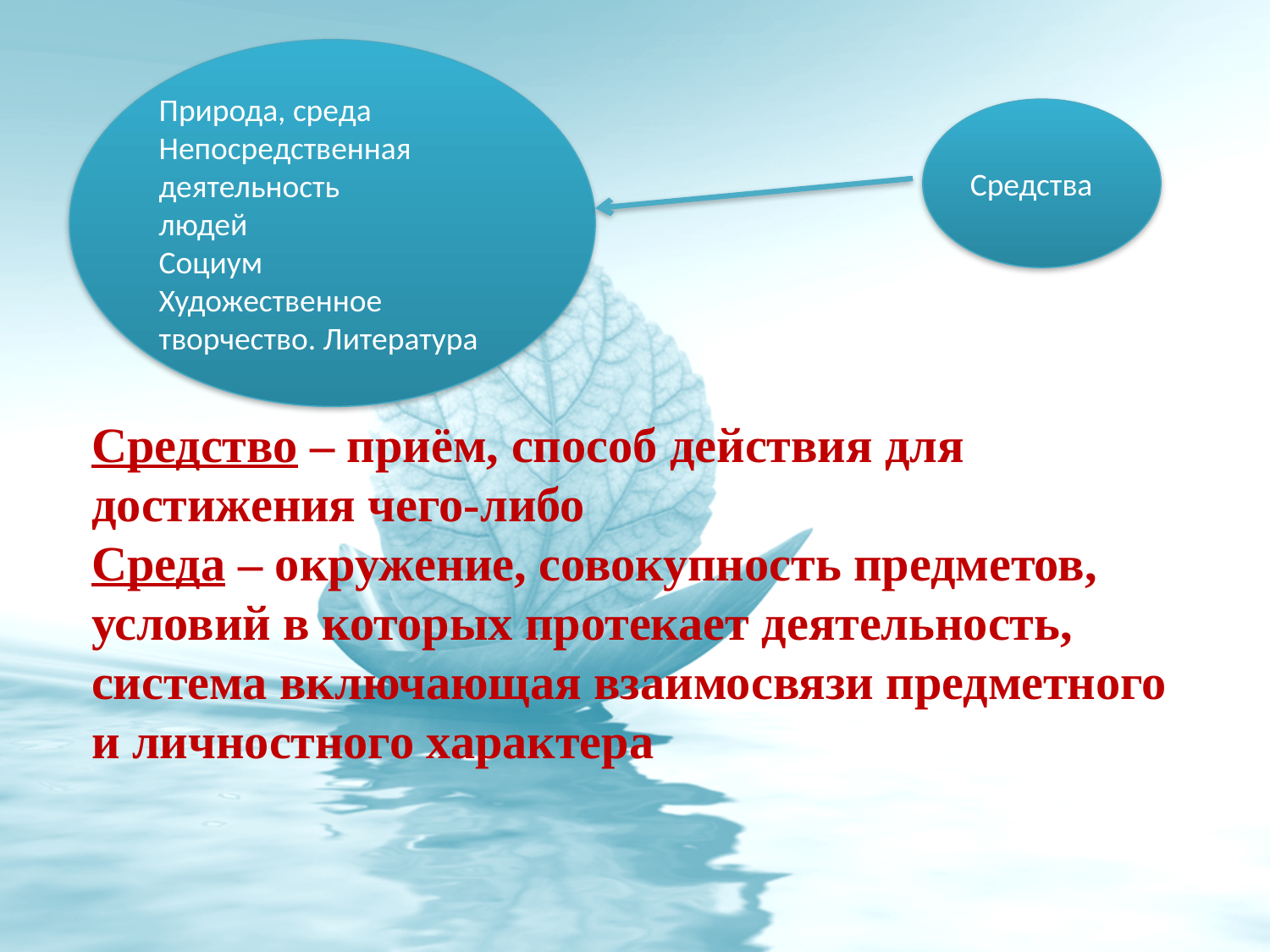

#
Природа, среда
Непосредственная деятельность
людей
Социум
Художественное творчество. Литература

Средства
Средство – приём, способ действия для достижения чего-либо
Среда – окружение, совокупность предметов, условий в которых протекает деятельность, система включающая взаимосвязи предметного и личностного характера